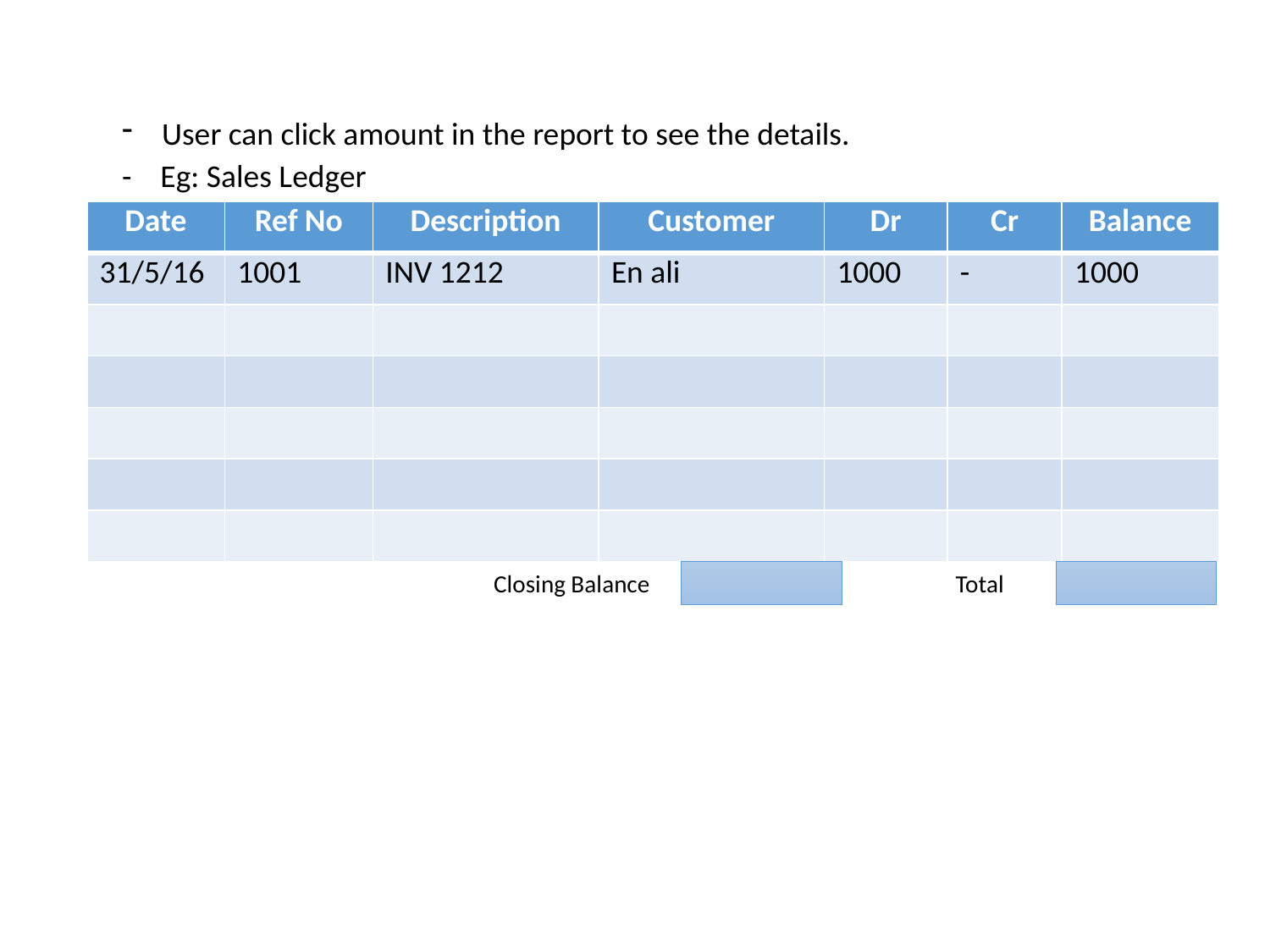

User can click amount in the report to see the details.
-    Eg: Sales Ledger
| Date | Ref No | Description | Customer | Dr | Cr | Balance |
| --- | --- | --- | --- | --- | --- | --- |
| 31/5/16 | 1001 | INV 1212 | En ali | 1000 | - | 1000 |
|  |  |  |  |  |  |  |
|  |  |  |  |  |  |  |
|  |  |  |  |  |  |  |
|  |  |  |  |  |  |  |
|  |  |  |  |  |  |  |
Closing Balance

Total